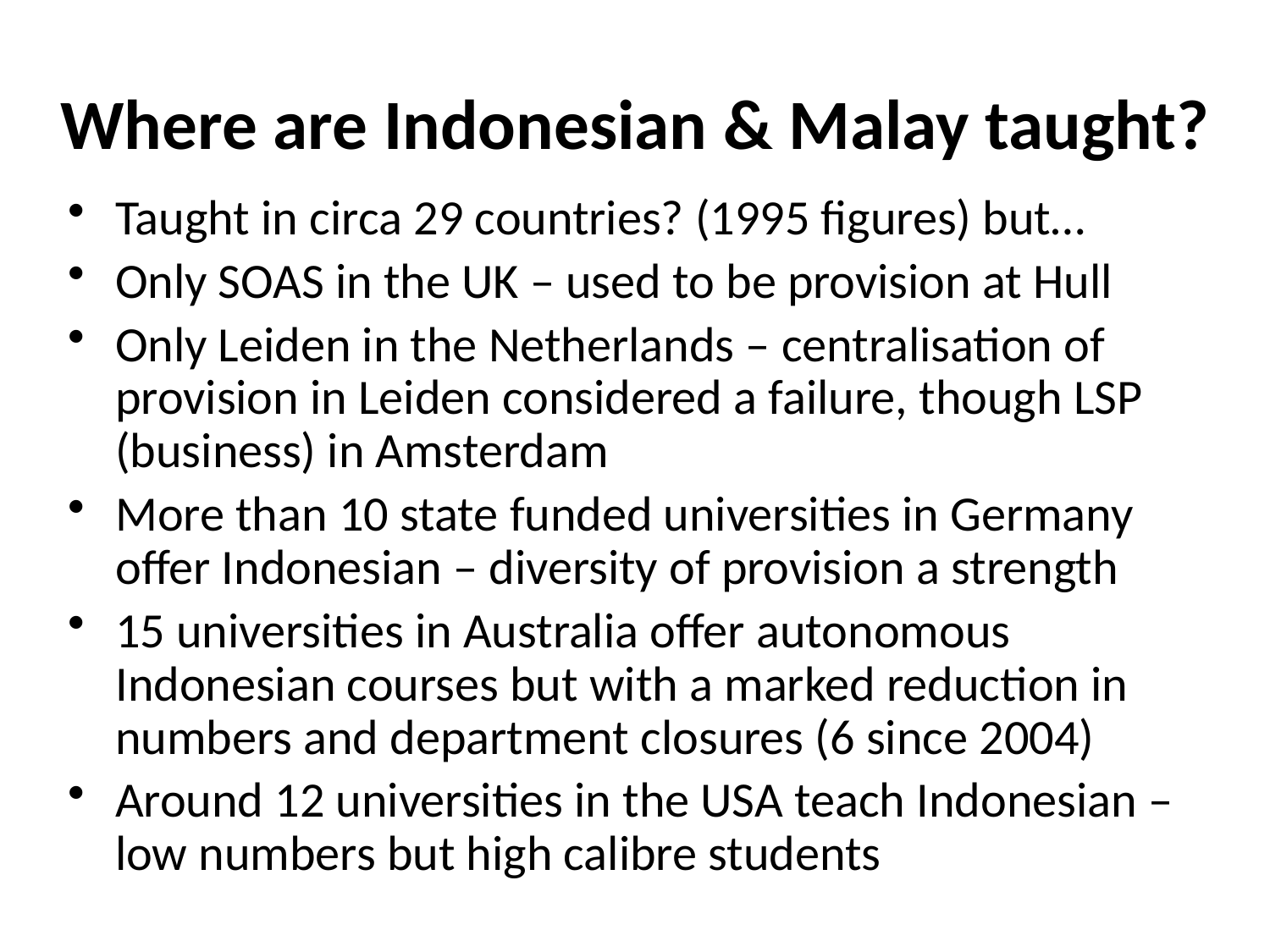

# Where are Indonesian & Malay taught?
Taught in circa 29 countries? (1995 figures) but…
Only SOAS in the UK – used to be provision at Hull
Only Leiden in the Netherlands – centralisation of provision in Leiden considered a failure, though LSP (business) in Amsterdam
More than 10 state funded universities in Germany offer Indonesian – diversity of provision a strength
15 universities in Australia offer autonomous Indonesian courses but with a marked reduction in numbers and department closures (6 since 2004)
Around 12 universities in the USA teach Indonesian – low numbers but high calibre students